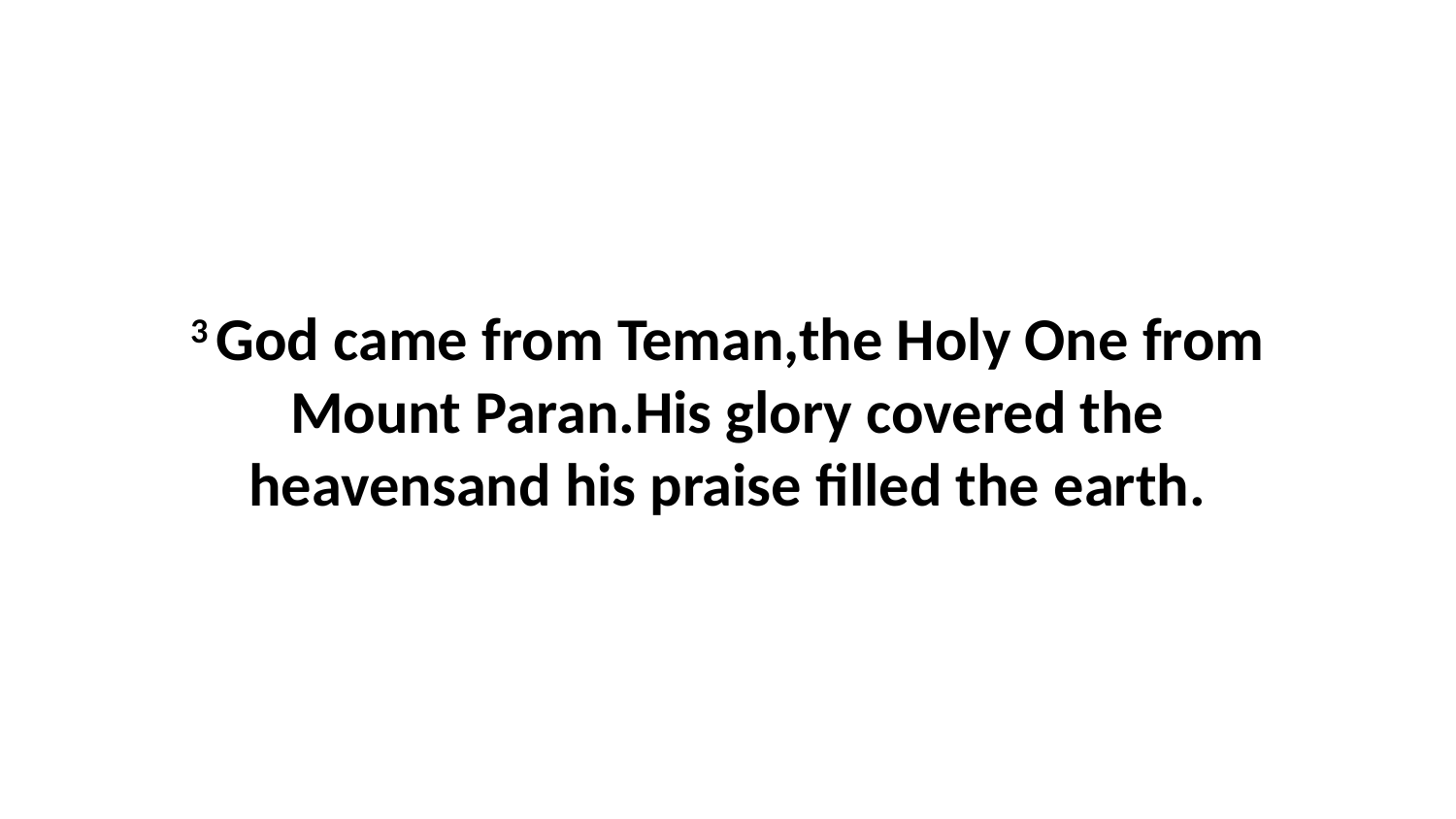

3 God came from Teman,the Holy One from Mount Paran.His glory covered the heavensand his praise filled the earth.